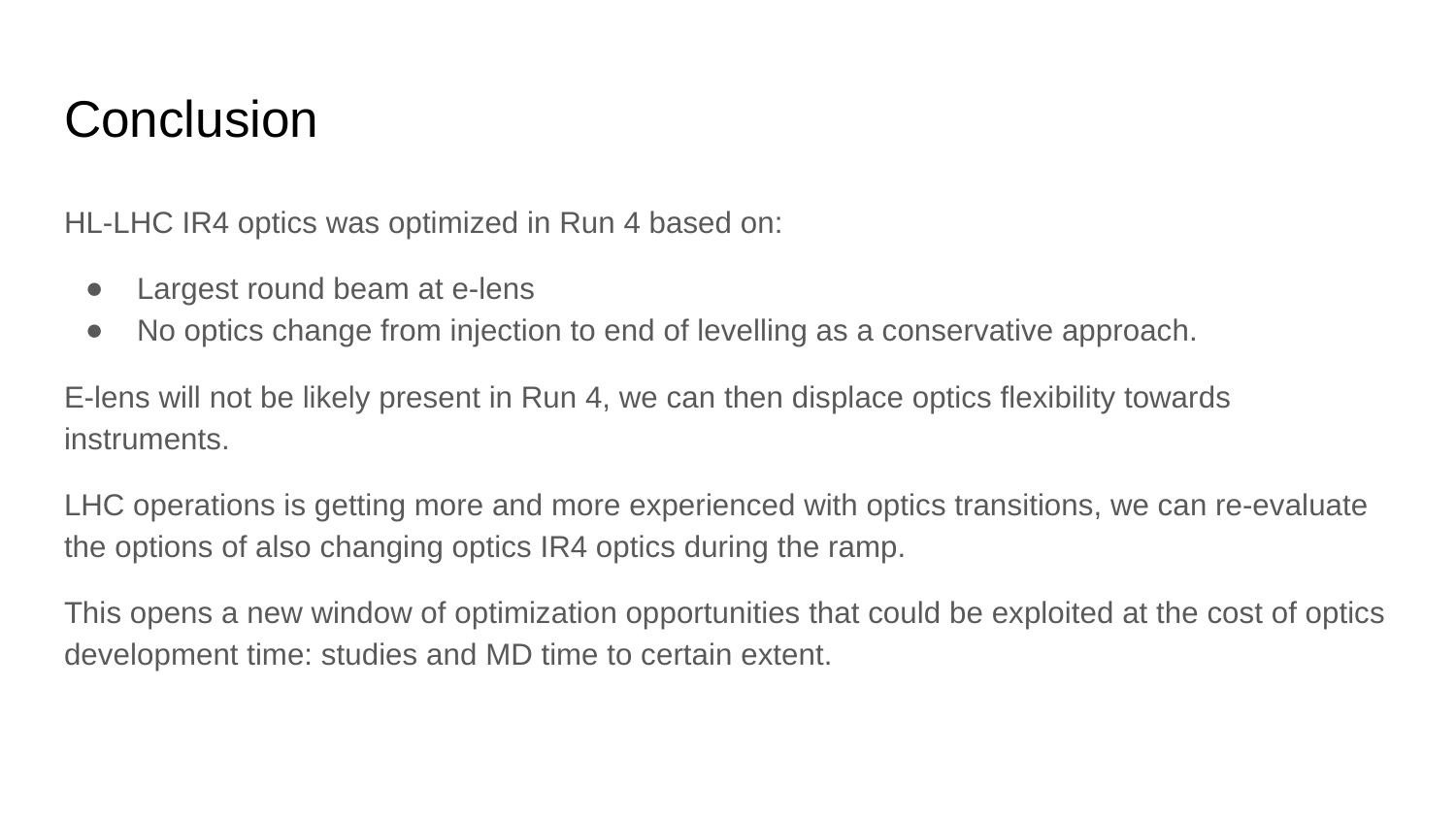

# Conclusion
HL-LHC IR4 optics was optimized in Run 4 based on:
Largest round beam at e-lens
No optics change from injection to end of levelling as a conservative approach.
E-lens will not be likely present in Run 4, we can then displace optics flexibility towards instruments.
LHC operations is getting more and more experienced with optics transitions, we can re-evaluate the options of also changing optics IR4 optics during the ramp.
This opens a new window of optimization opportunities that could be exploited at the cost of optics development time: studies and MD time to certain extent.